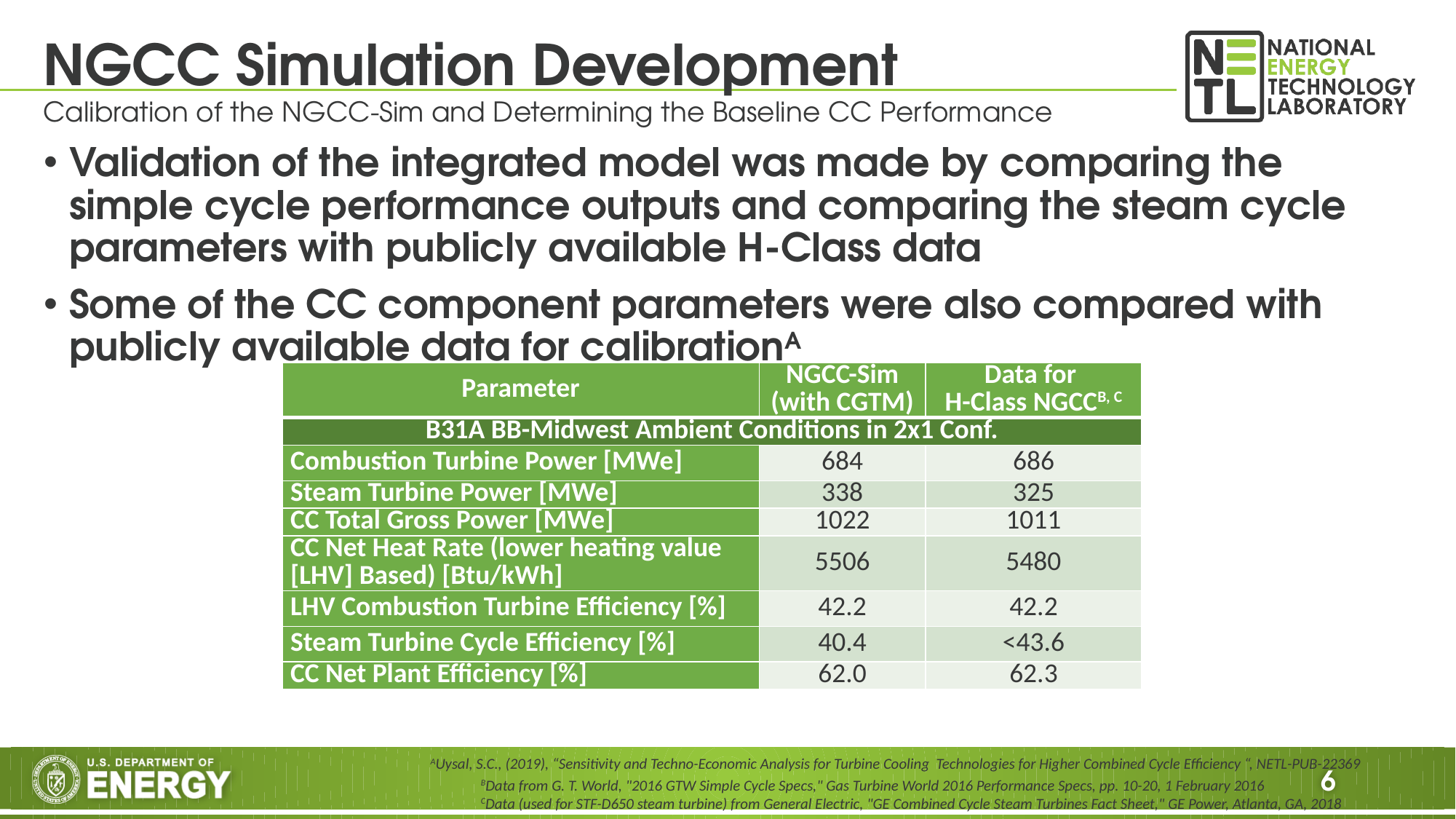

# NGCC Simulation Development
Calibration of the NGCC-Sim and Determining the Baseline CC Performance
Validation of the integrated model was made by comparing the simple cycle performance outputs and comparing the steam cycle parameters with publicly available H-Class data
Some of the CC component parameters were also compared with publicly available data for calibrationA

| Parameter | NGCC-Sim (with CGTM) | Data for H-Class NGCCB, C |
| --- | --- | --- |
| B31A BB-Midwest Ambient Conditions in 2x1 Conf. |  |  |
| Combustion Turbine Power [MWe] | 684 | 686 |
| Steam Turbine Power [MWe] | 338 | 325 |
| CC Total Gross Power [MWe] | 1022 | 1011 |
| CC Net Heat Rate (lower heating value [LHV] Based) [Btu/kWh] | 5506 | 5480 |
| LHV Combustion Turbine Efficiency [%] | 42.2 | 42.2 |
| Steam Turbine Cycle Efficiency [%] | 40.4 | <43.6 |
| CC Net Plant Efficiency [%] | 62.0 | 62.3 |
AUysal, S.C., (2019), “Sensitivity and Techno-Economic Analysis for Turbine Cooling  Technologies for Higher Combined Cycle Efficiency “, NETL-PUB-22369
BData from G. T. World, "2016 GTW Simple Cycle Specs," Gas Turbine World 2016 Performance Specs, pp. 10-20, 1 February 2016
CData (used for STF-D650 steam turbine) from General Electric, "GE Combined Cycle Steam Turbines Fact Sheet," GE Power, Atlanta, GA, 2018